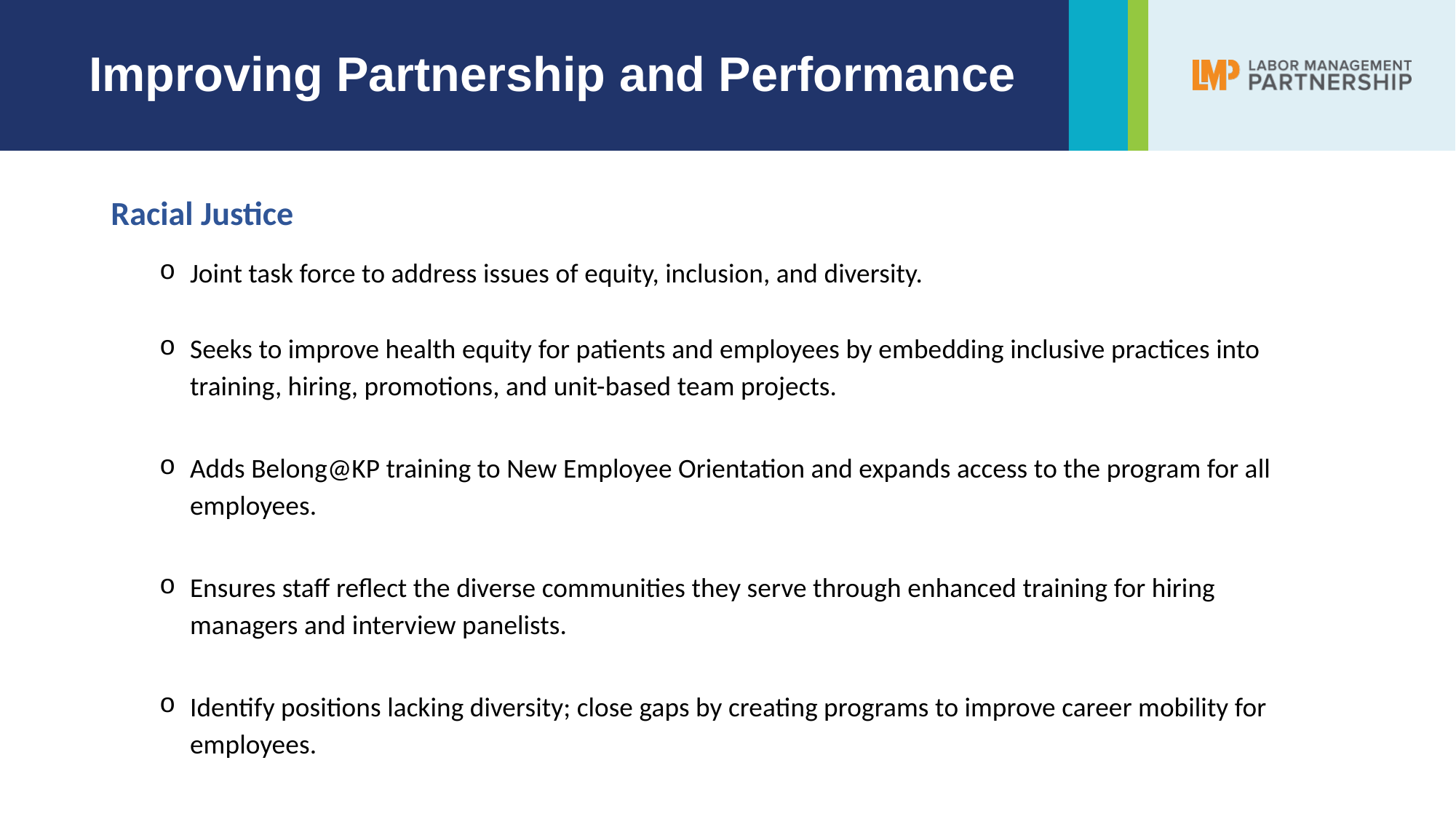

# Improving Partnership and Performance
Racial Justice
Joint task force to address issues of equity, inclusion, and diversity.

Seeks to improve health equity for patients and employees by embedding inclusive practices into training, hiring, promotions, and unit-based team projects.

Adds Belong@KP training to New Employee Orientation and expands access to the program for all employees.

Ensures staff reflect the diverse communities they serve through enhanced training for hiring managers and interview panelists.

Identify positions lacking diversity; close gaps by creating programs to improve career mobility for employees.